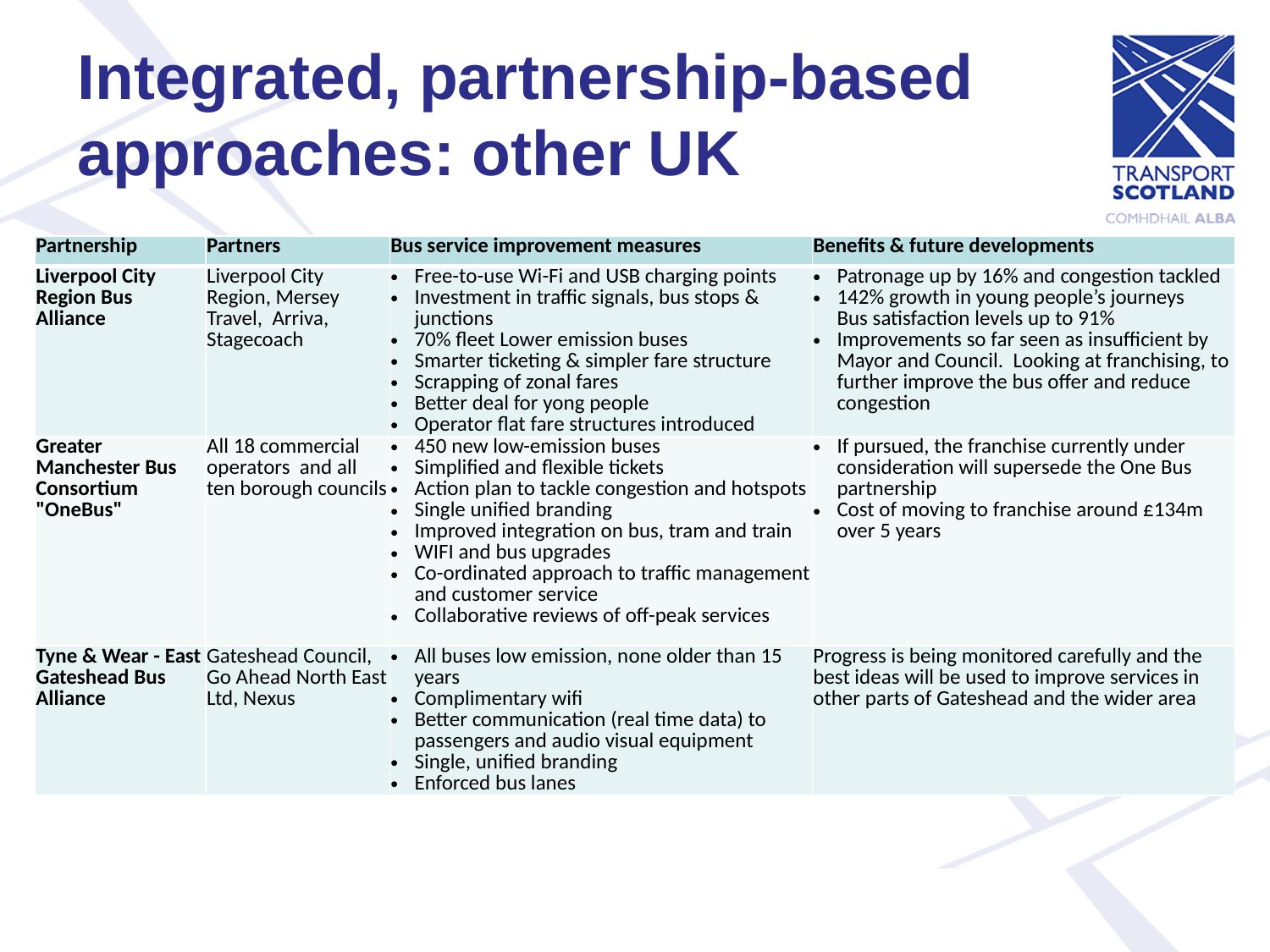

# Integrated, partnership-based approaches: other UK
| Partnership | Partners | Bus service improvement measures | Benefits & future developments |
| --- | --- | --- | --- |
| Liverpool City Region Bus Alliance | Liverpool City Region, Mersey Travel, Arriva, Stagecoach | Free-to-use Wi-Fi and USB charging points Investment in traffic signals, bus stops & junctions 70% fleet Lower emission buses Smarter ticketing & simpler fare structure Scrapping of zonal fares Better deal for yong people Operator flat fare structures introduced | Patronage up by 16% and congestion tackled 142% growth in young people’s journeys Bus satisfaction levels up to 91% Improvements so far seen as insufficient by Mayor and Council. Looking at franchising, to further improve the bus offer and reduce congestion |
| Greater Manchester Bus Consortium "OneBus" | All 18 commercial operators and all ten borough councils | 450 new low-emission buses Simplified and flexible tickets Action plan to tackle congestion and hotspots Single unified branding Improved integration on bus, tram and train WIFI and bus upgrades Co-ordinated approach to traffic management and customer service Collaborative reviews of off-peak services | If pursued, the franchise currently under consideration will supersede the One Bus partnership Cost of moving to franchise around £134m over 5 years |
| Tyne & Wear - East Gateshead Bus Alliance | Gateshead Council, Go Ahead North East Ltd, Nexus | All buses low emission, none older than 15 years Complimentary wifi Better communication (real time data) to passengers and audio visual equipment Single, unified branding Enforced bus lanes | Progress is being monitored carefully and the best ideas will be used to improve services in other parts of Gateshead and the wider area |